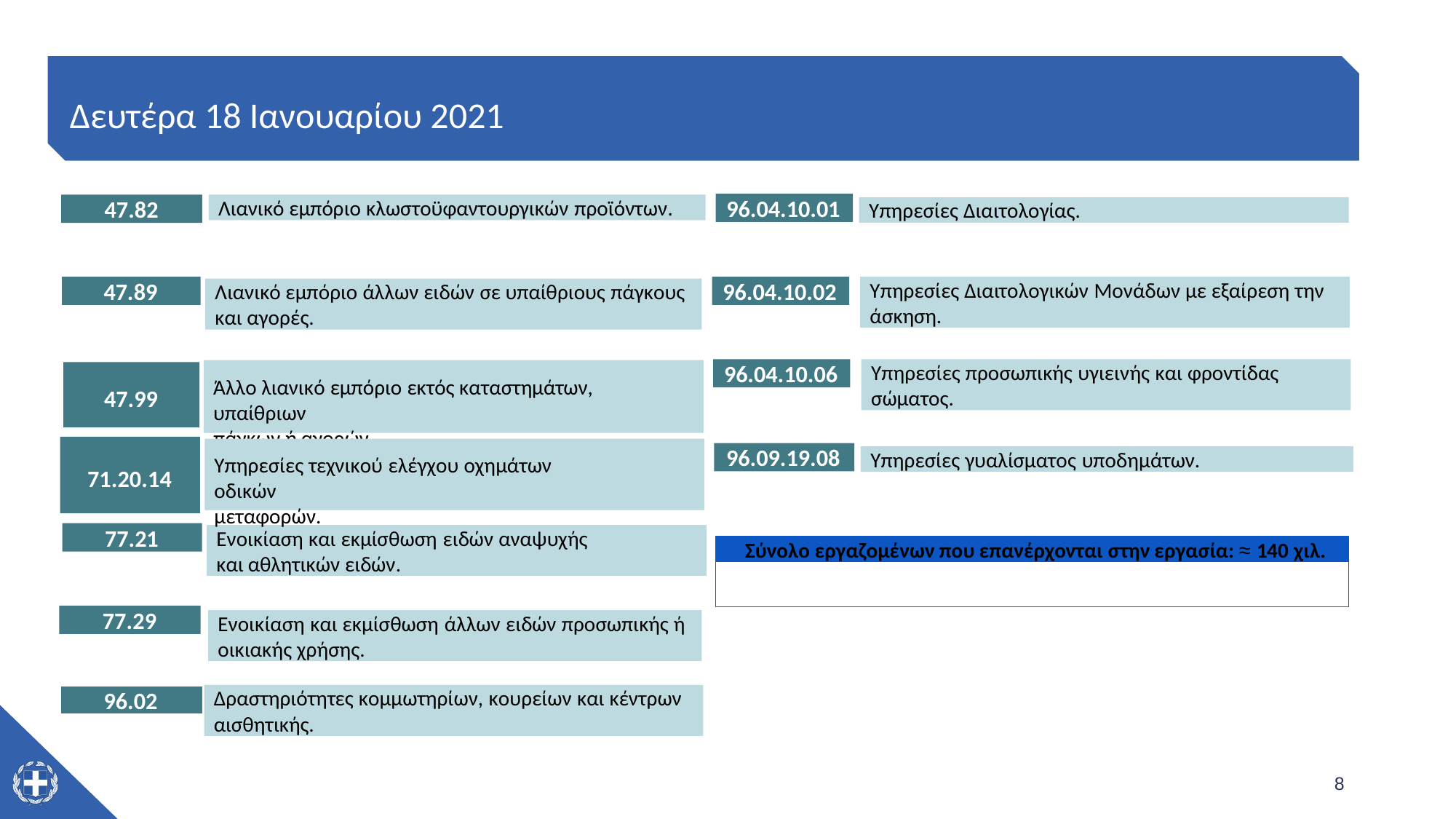

Δευτέρα 18 Ιανουαρίου 2021
96.04.10.01
47.82
Λιανικό εμπόριο κλωστοϋφαντουργικών προϊόντων.
Υπηρεσίες Διαιτολογίας.
47.89
96.04.10.02
Υπηρεσίες Διαιτολογικών Μονάδων με εξαίρεση την
άσκηση.
Λιανικό εμπόριο άλλων ειδών σε υπαίθριους πάγκους
και αγορές.
96.04.10.06
Υπηρεσίες προσωπικής υγιεινής και φροντίδας
σώματος.

Άλλο λιανικό εμπόριο εκτός καταστημάτων, υπαίθριων
πάγκων ή αγορών.
47.99

96.09.19.08
Υπηρεσίες γυαλίσματος υποδημάτων.
Υπηρεσίες τεχνικού ελέγχου οχημάτων οδικών
μεταφορών.
71.20.14
77.21
Ενοικίαση και εκμίσθωση ειδών αναψυχής και αθλητικών ειδών.

Σύνολο εργαζομένων που επανέρχονται στην εργασία: ≈ 140 χιλ.
77.29
Ενοικίαση και εκμίσθωση άλλων ειδών προσωπικής ή
οικιακής χρήσης.
Δραστηριότητες κομμωτηρίων, κουρείων και κέντρων
αισθητικής.
96.02
8